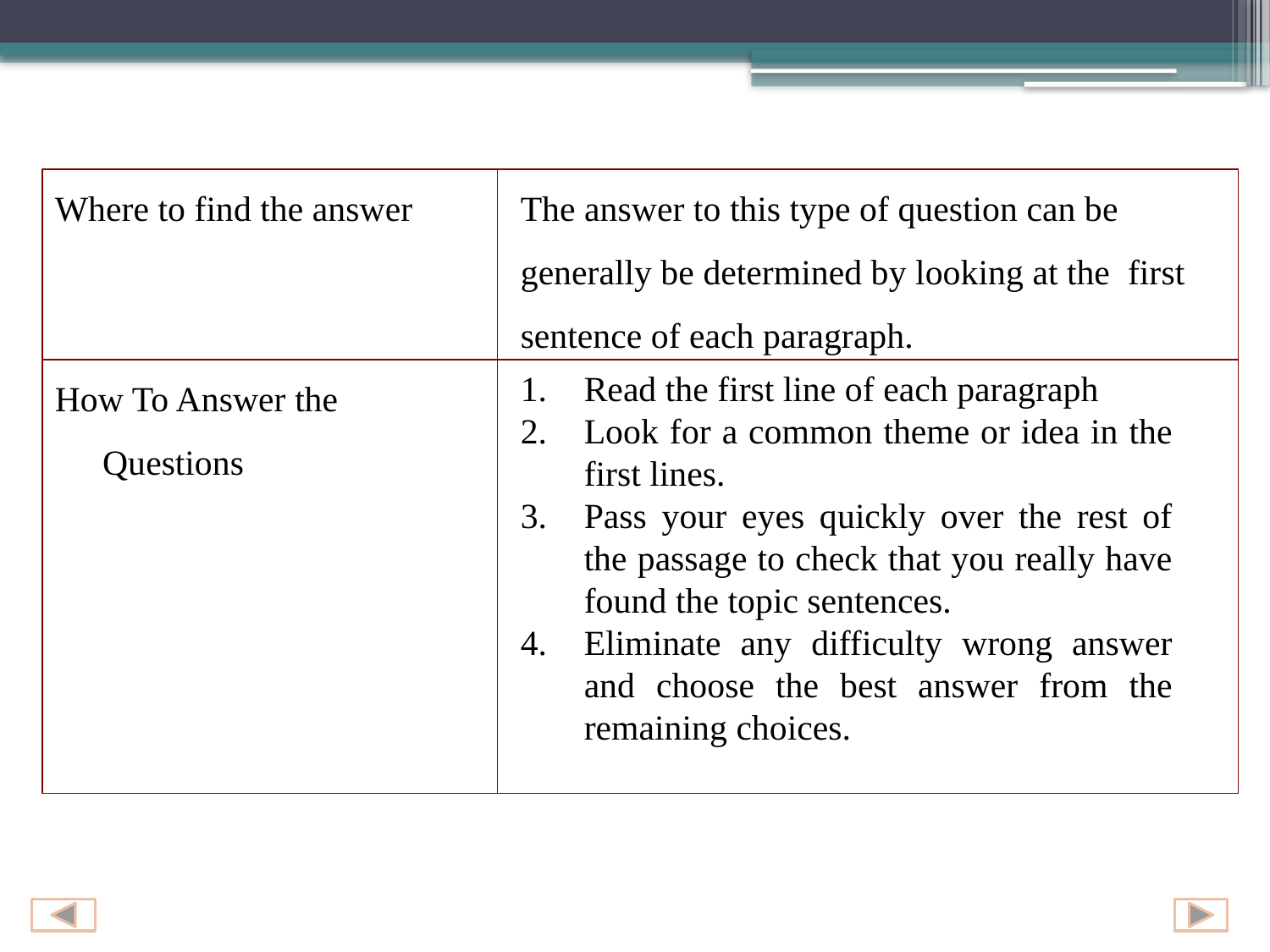

Where to find the answer

The answer to this type of question can be
generally be determined by looking at the  first
sentence of each paragraph.

How To Answer the Questions

Read the first line of each paragraph
Look for a common theme or idea in the first lines.
Pass your eyes quickly over the rest of the passage to check that you really have found the topic sentences.
Eliminate any difficulty wrong answer and choose the best answer from the remaining choices.